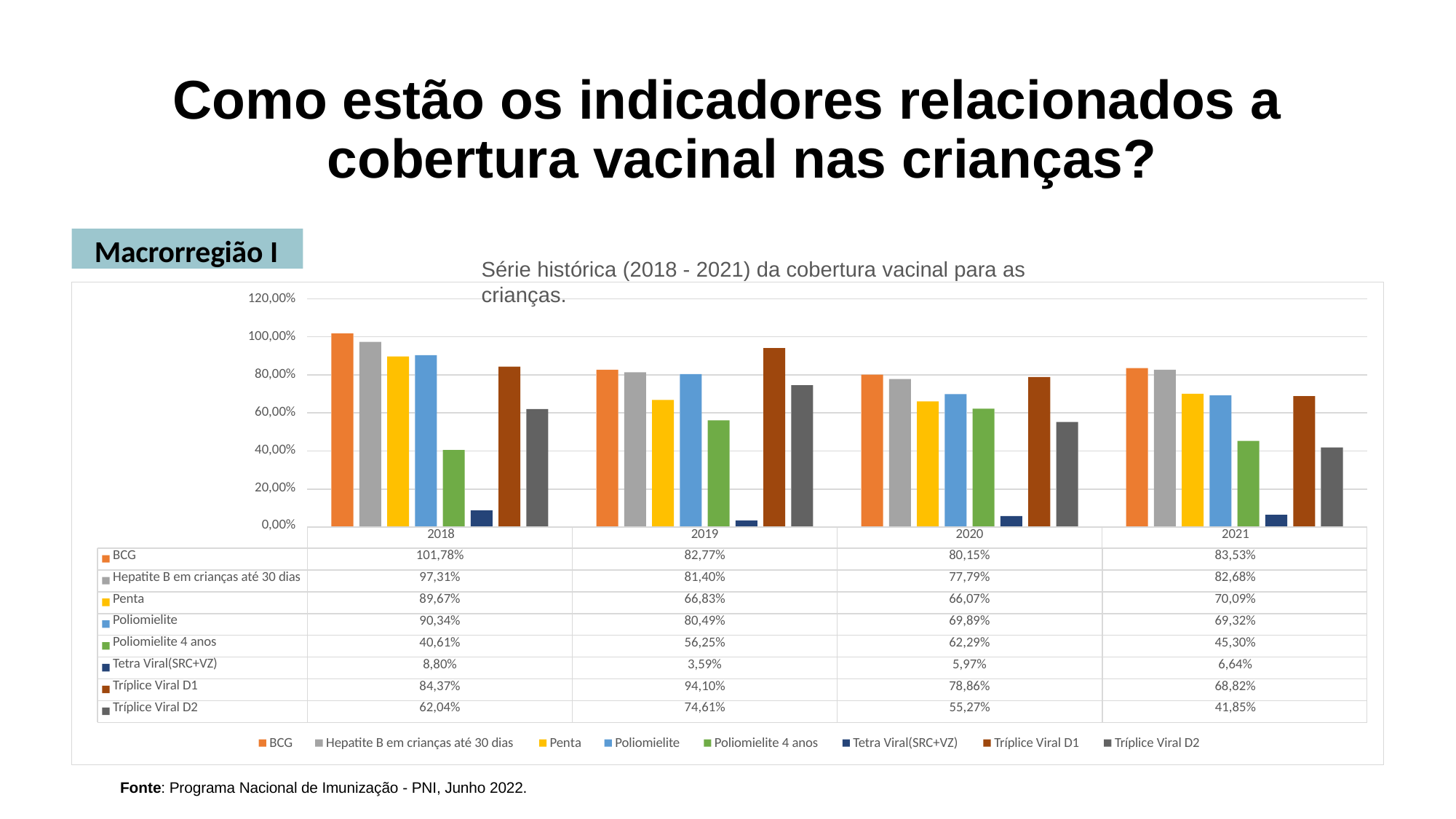

# Como estão os indicadores relacionados a  cobertura vacinal nas crianças?
Macrorregião I
Série histórica (2018 - 2021) da cobertura vacinal para as crianças.

120,00%

100,00%

80,00%

60,00%

40,00%

20,00%

0,00%

| 2018 |  | 2019 | 2020 | 2021 |
| --- | --- | --- | --- | --- |
| BCG | 101,78% | 82,77% | 80,15% | 83,53% |
| Hepatite B em crianças até 30 dias | 97,31% | 81,40% | 77,79% | 82,68% |
| Penta | 89,67% | 66,83% | 66,07% | 70,09% |
| Poliomielite | 90,34% | 80,49% | 69,89% | 69,32% |
| Poliomielite 4 anos | 40,61% | 56,25% | 62,29% | 45,30% |
| Tetra Viral(SRC+VZ) | 8,80% | 3,59% | 5,97% | 6,64% |
| Tríplice Viral D1 | 84,37% | 94,10% | 78,86% | 68,82% |
| Tríplice Viral D2 | 62,04% | 74,61% | 55,27% | 41,85% |

BCG
Hepatite B em crianças até 30 dias
Penta
Poliomielite
Poliomielite 4 anos
Tetra Viral(SRC+VZ)
Tríplice Viral D1
Tríplice Viral D2

Fonte: Programa Nacional de Imunização - PNI, Junho 2022.